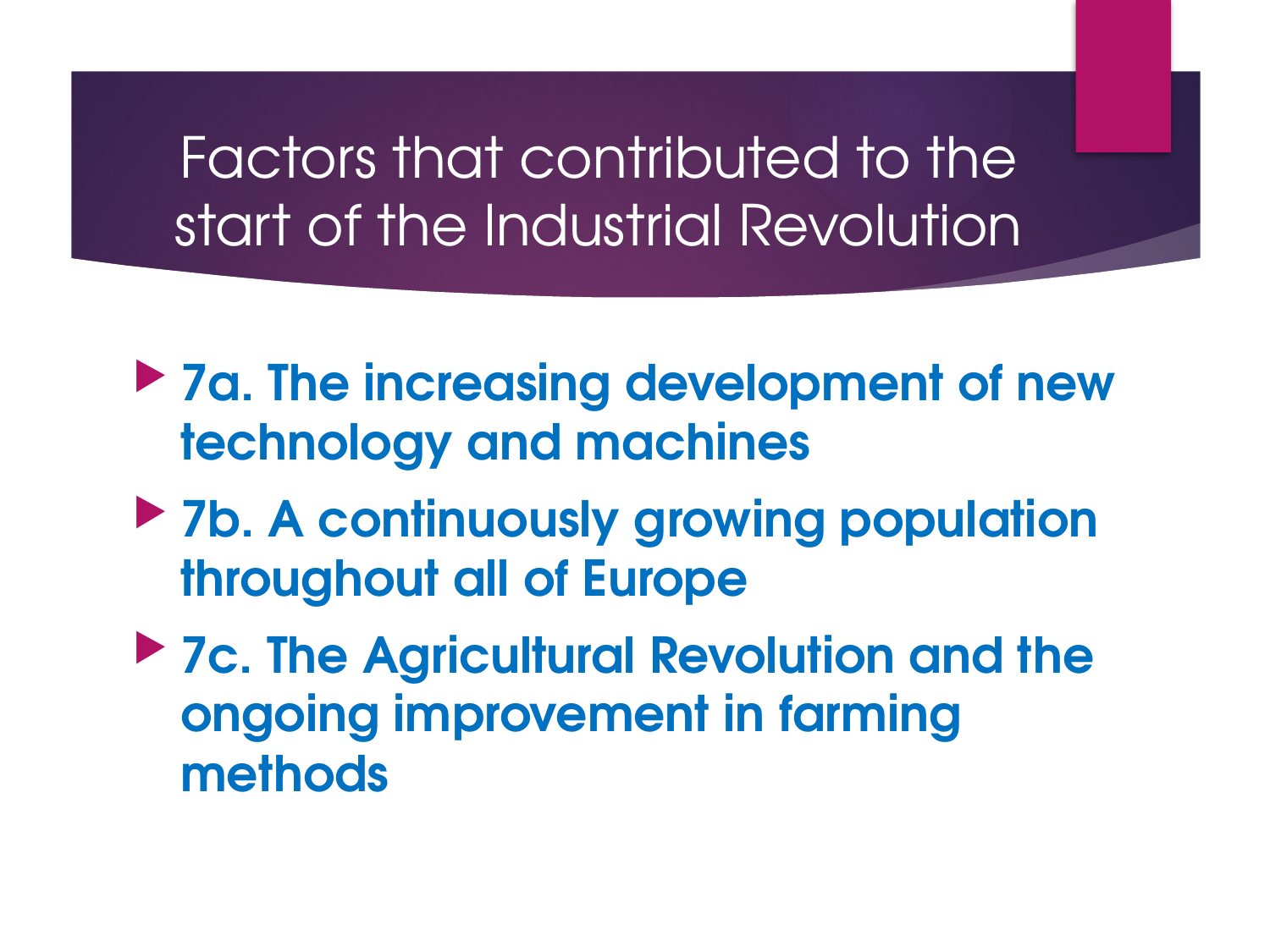

# Factors that contributed to the start of the Industrial Revolution
7a. The increasing development of new technology and machines
7b. A continuously growing population throughout all of Europe
7c. The Agricultural Revolution and the ongoing improvement in farming methods